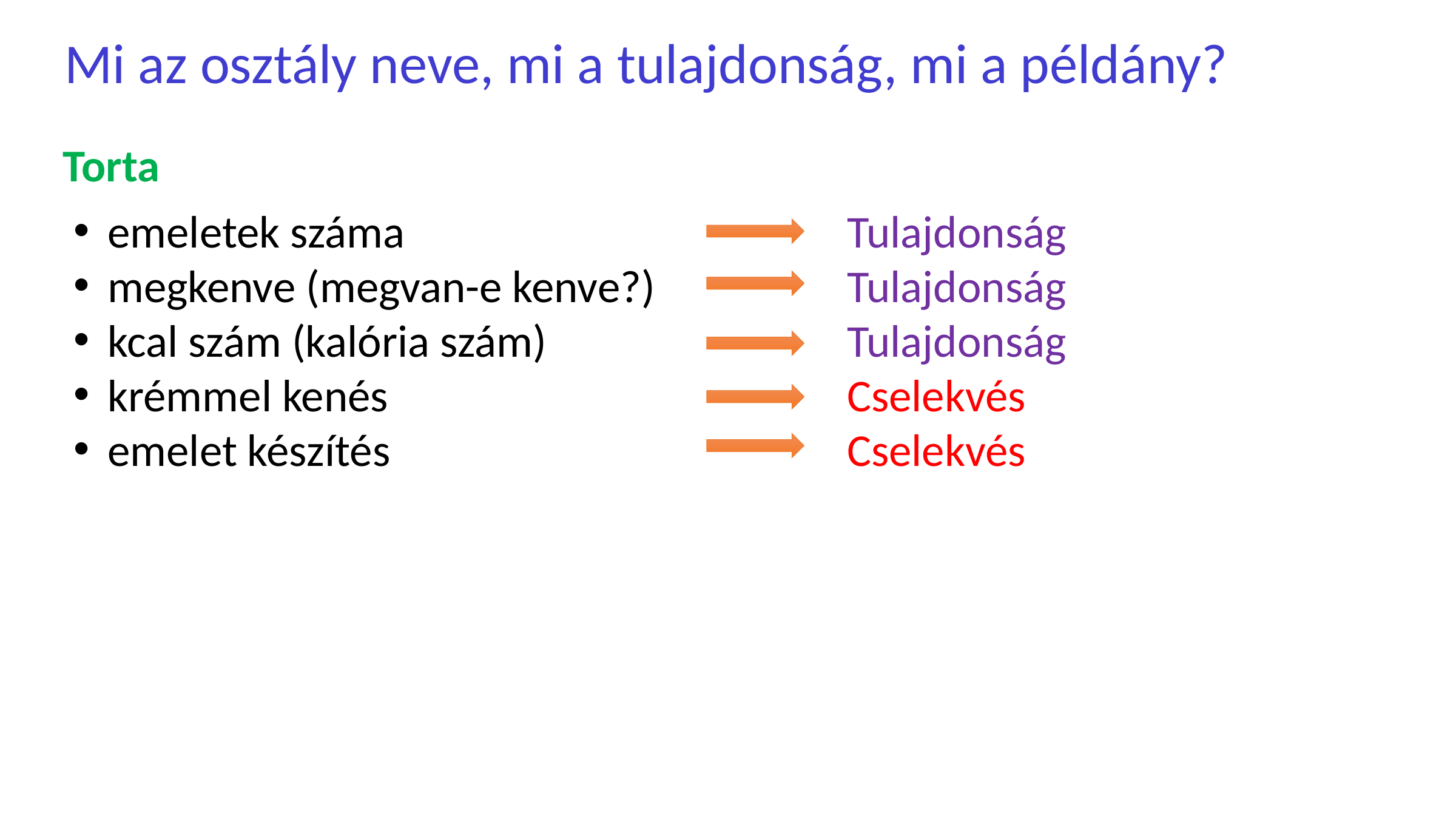

Mi az osztály neve, mi a tulajdonság, mi a példány?
Torta
emeletek száma
megkenve (megvan-e kenve?)
kcal szám (kalória szám)
krémmel kenés
emelet készítés
Tulajdonság
Tulajdonság
Tulajdonság
Cselekvés
Cselekvés